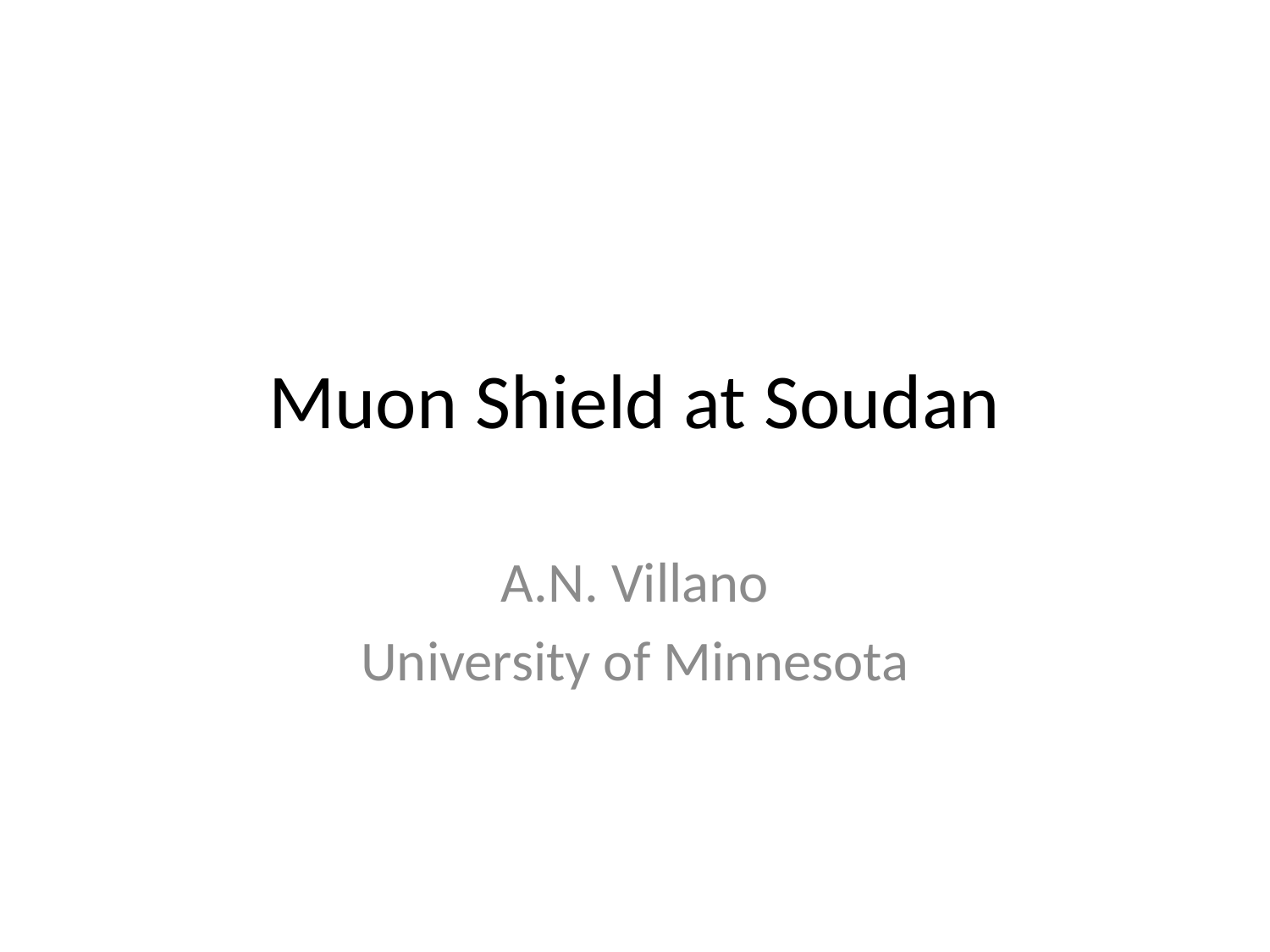

# Muon Shield at Soudan
A.N. Villano
University of Minnesota